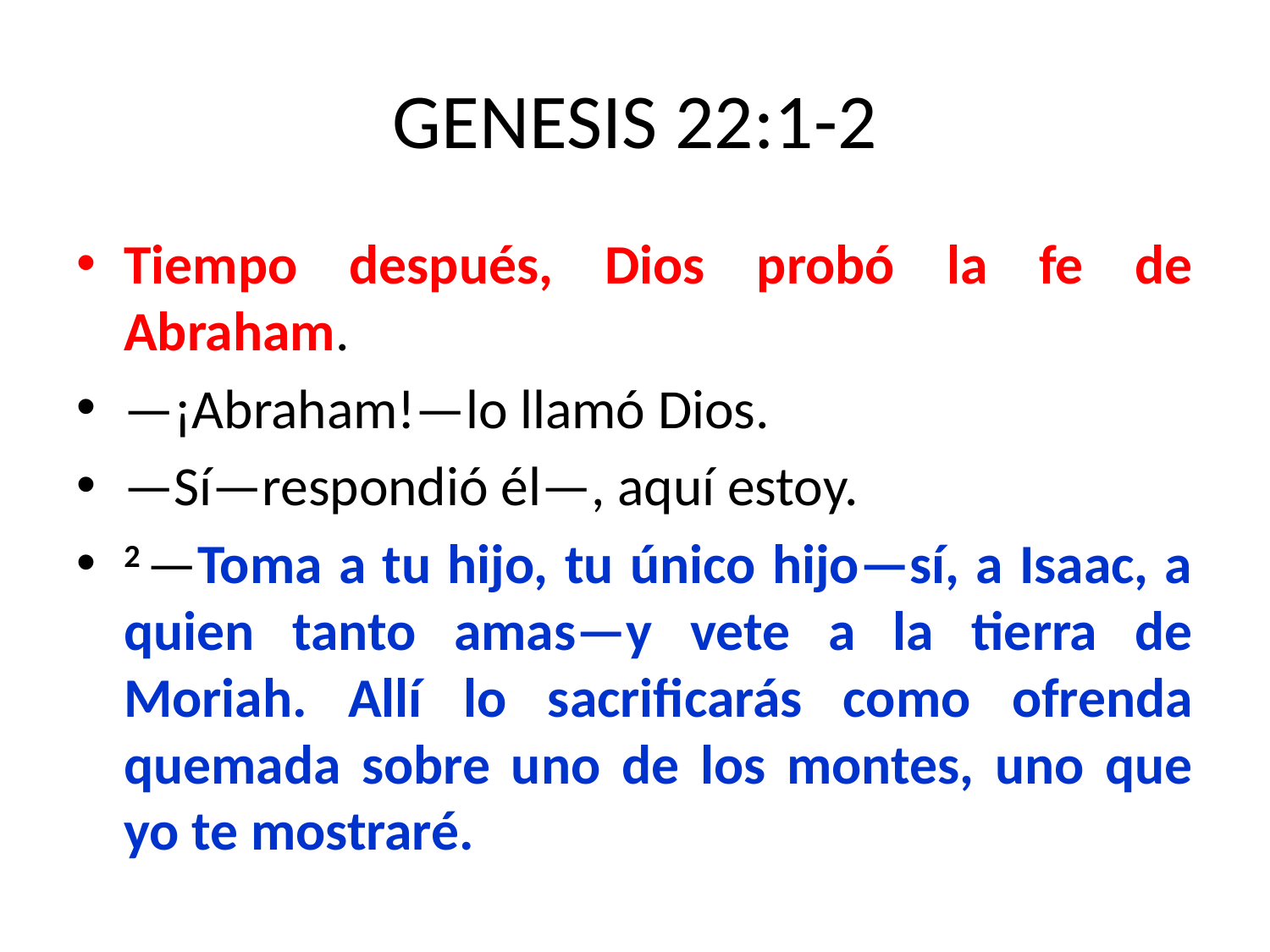

# GENESIS 22:1-2
Tiempo después, Dios probó la fe de Abraham.
—¡Abraham!—lo llamó Dios.
—Sí—respondió él—, aquí estoy.
2 —Toma a tu hijo, tu único hijo—sí, a Isaac, a quien tanto amas—y vete a la tierra de Moriah. Allí lo sacrificarás como ofrenda quemada sobre uno de los montes, uno que yo te mostraré.